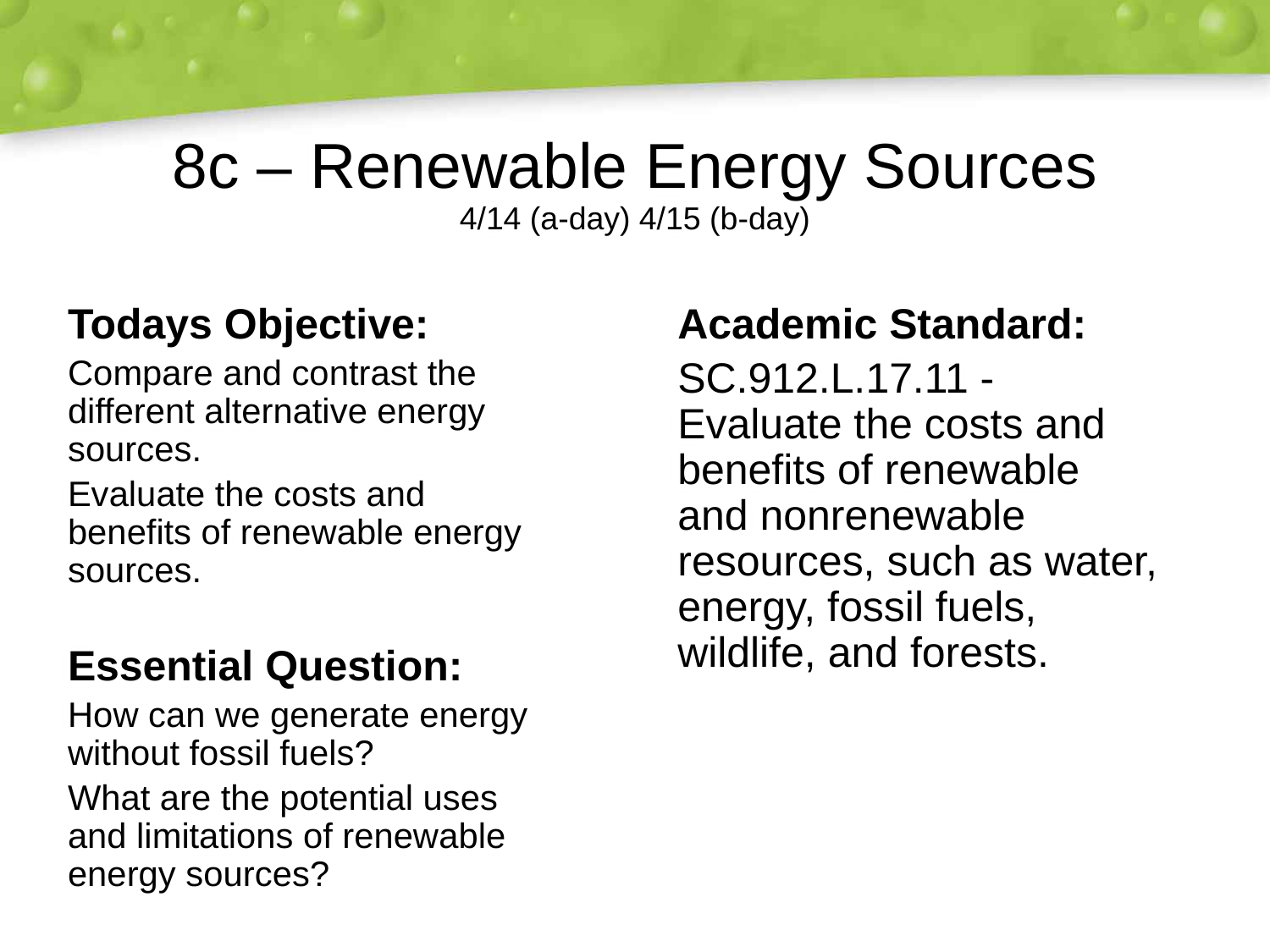

# 8c – Renewable Energy Sources 4/14 (a-day) 4/15 (b-day)
Todays Objective:
Compare and contrast the different alternative energy sources.
Evaluate the costs and benefits of renewable energy sources.

Essential Question:
How can we generate energy without fossil fuels?
What are the potential uses and limitations of renewable energy sources?
Academic Standard:
SC.912.L.17.11 - Evaluate the costs and benefits of renewable and nonrenewable resources, such as water, energy, fossil fuels, wildlife, and forests.